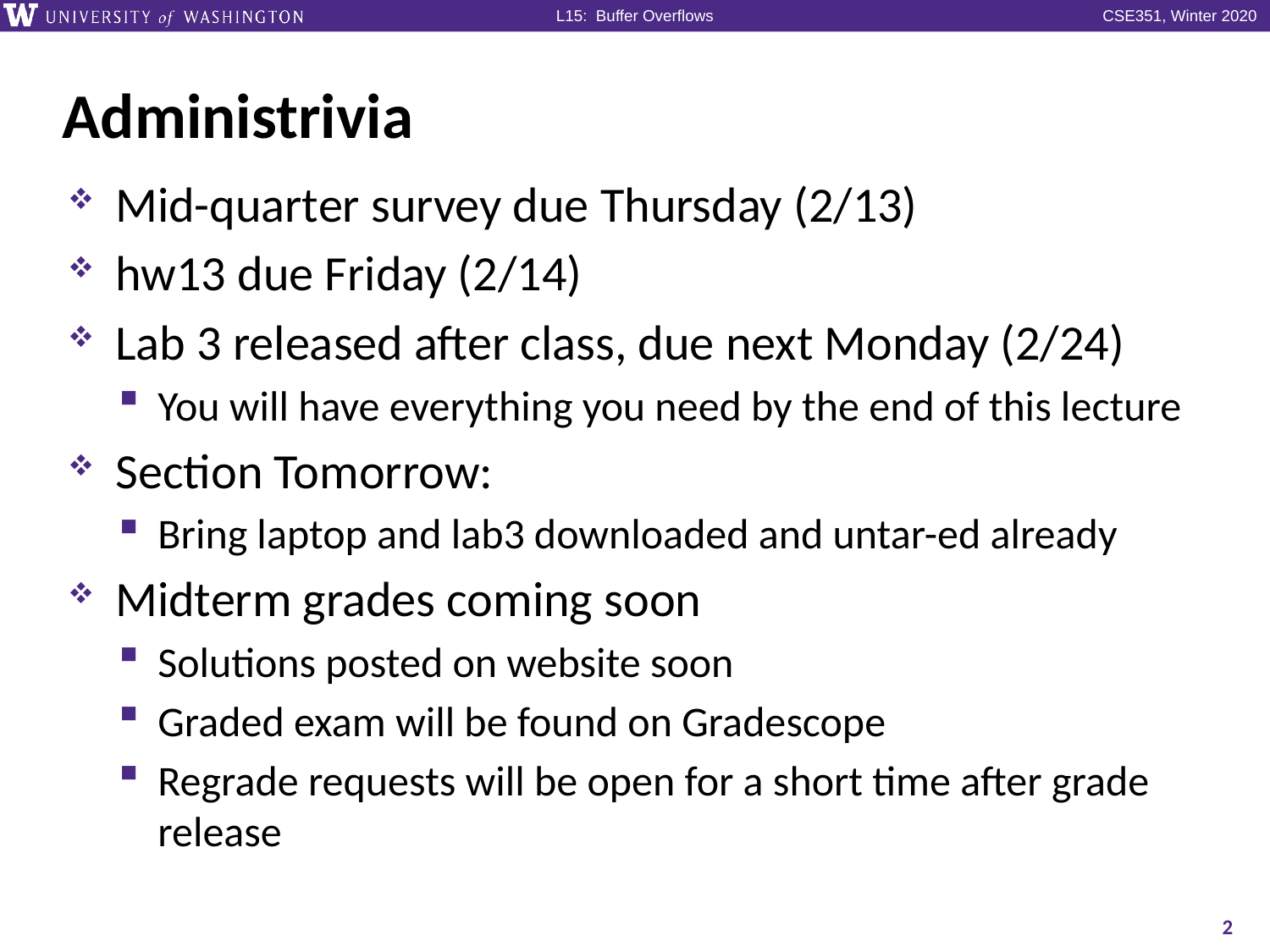

# Administrivia
Mid-quarter survey due Thursday (2/13)
hw13 due Friday (2/14)
Lab 3 released after class, due next Monday (2/24)
You will have everything you need by the end of this lecture
Section Tomorrow:
Bring laptop and lab3 downloaded and untar-ed already
Midterm grades coming soon
Solutions posted on website soon
Graded exam will be found on Gradescope
Regrade requests will be open for a short time after grade release

2